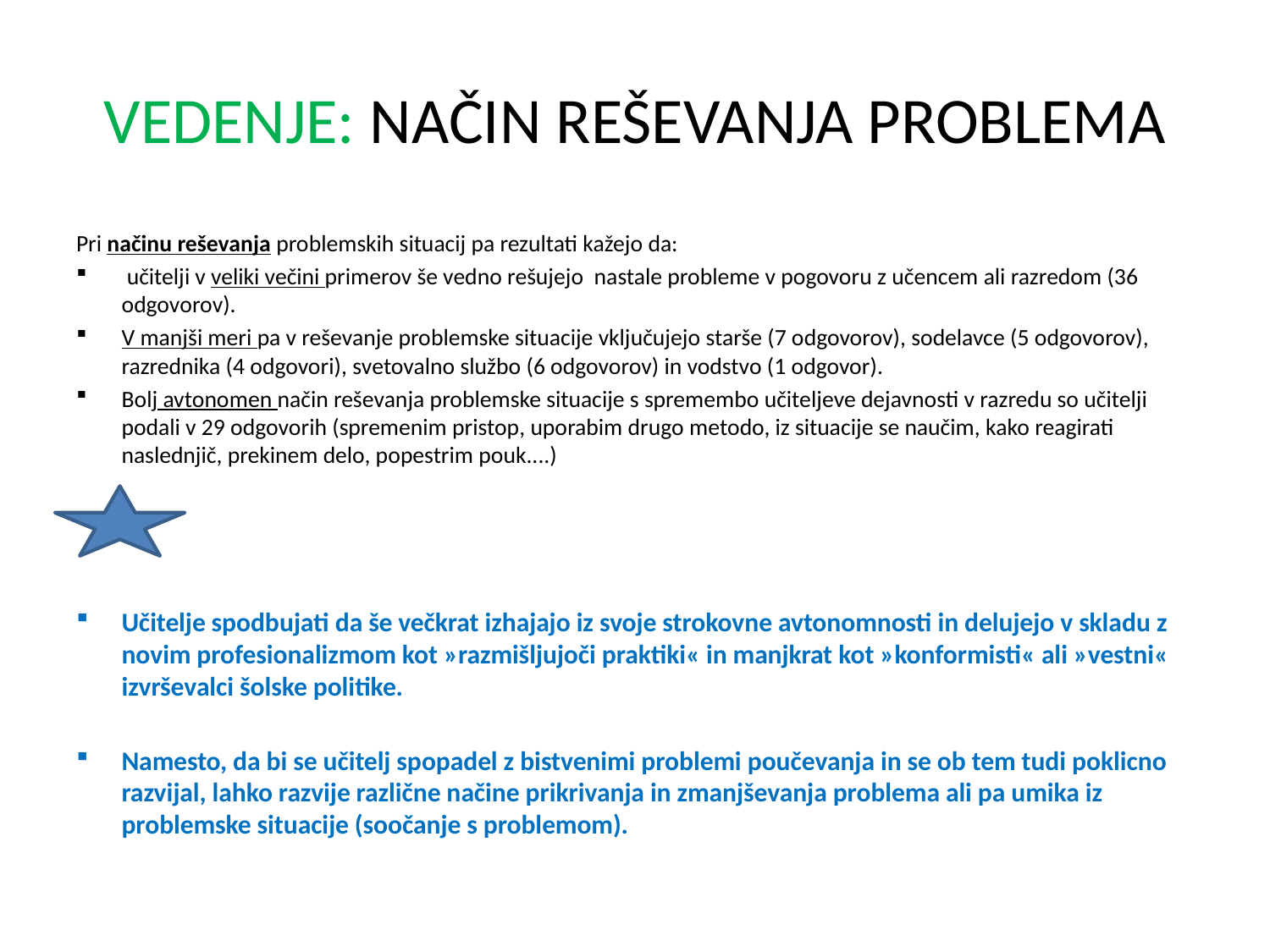

# VEDENJE: NAČIN REŠEVANJA PROBLEMA
Pri načinu reševanja problemskih situacij pa rezultati kažejo da:
 učitelji v veliki večini primerov še vedno rešujejo  nastale probleme v pogovoru z učencem ali razredom (36 odgovorov).
V manjši meri pa v reševanje problemske situacije vključujejo starše (7 odgovorov), sodelavce (5 odgovorov), razrednika (4 odgovori), svetovalno službo (6 odgovorov) in vodstvo (1 odgovor).
Bolj avtonomen način reševanja problemske situacije s spremembo učiteljeve dejavnosti v razredu so učitelji podali v 29 odgovorih (spremenim pristop, uporabim drugo metodo, iz situacije se naučim, kako reagirati naslednjič, prekinem delo, popestrim pouk....)

Učitelje spodbujati da še večkrat izhajajo iz svoje strokovne avtonomnosti in delujejo v skladu z novim profesionalizmom kot »razmišljujoči praktiki« in manjkrat kot »konformisti« ali »vestni« izvrševalci šolske politike.

Namesto, da bi se učitelj spopadel z bistvenimi problemi poučevanja in se ob tem tudi poklicno razvijal, lahko razvije različne načine prikrivanja in zmanjševanja problema ali pa umika iz problemske situacije (soočanje s problemom).